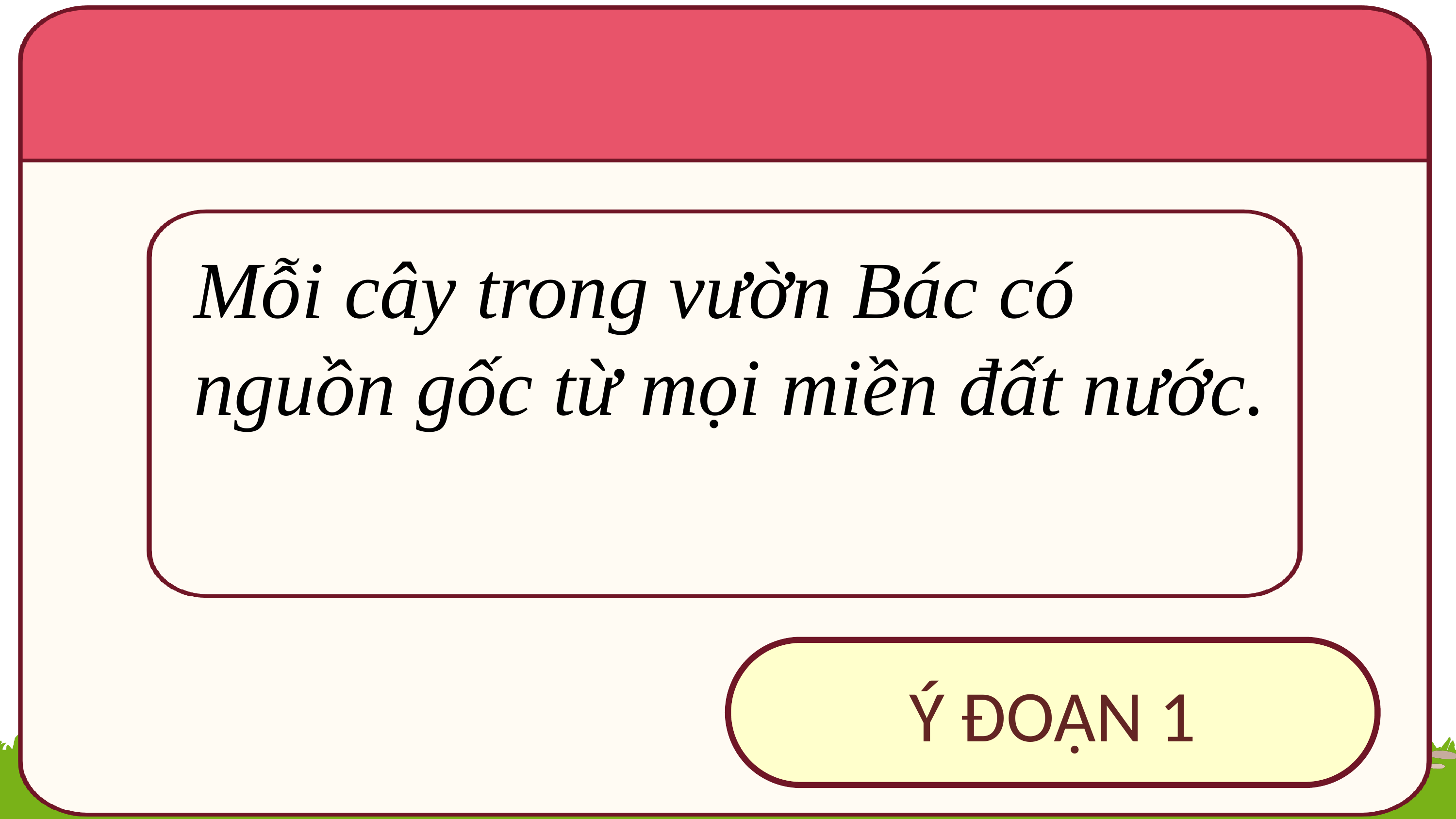

Ý ĐOẠN 1
Mỗi cây trong vườn Bác có nguồn gốc từ mọi miền đất nước.